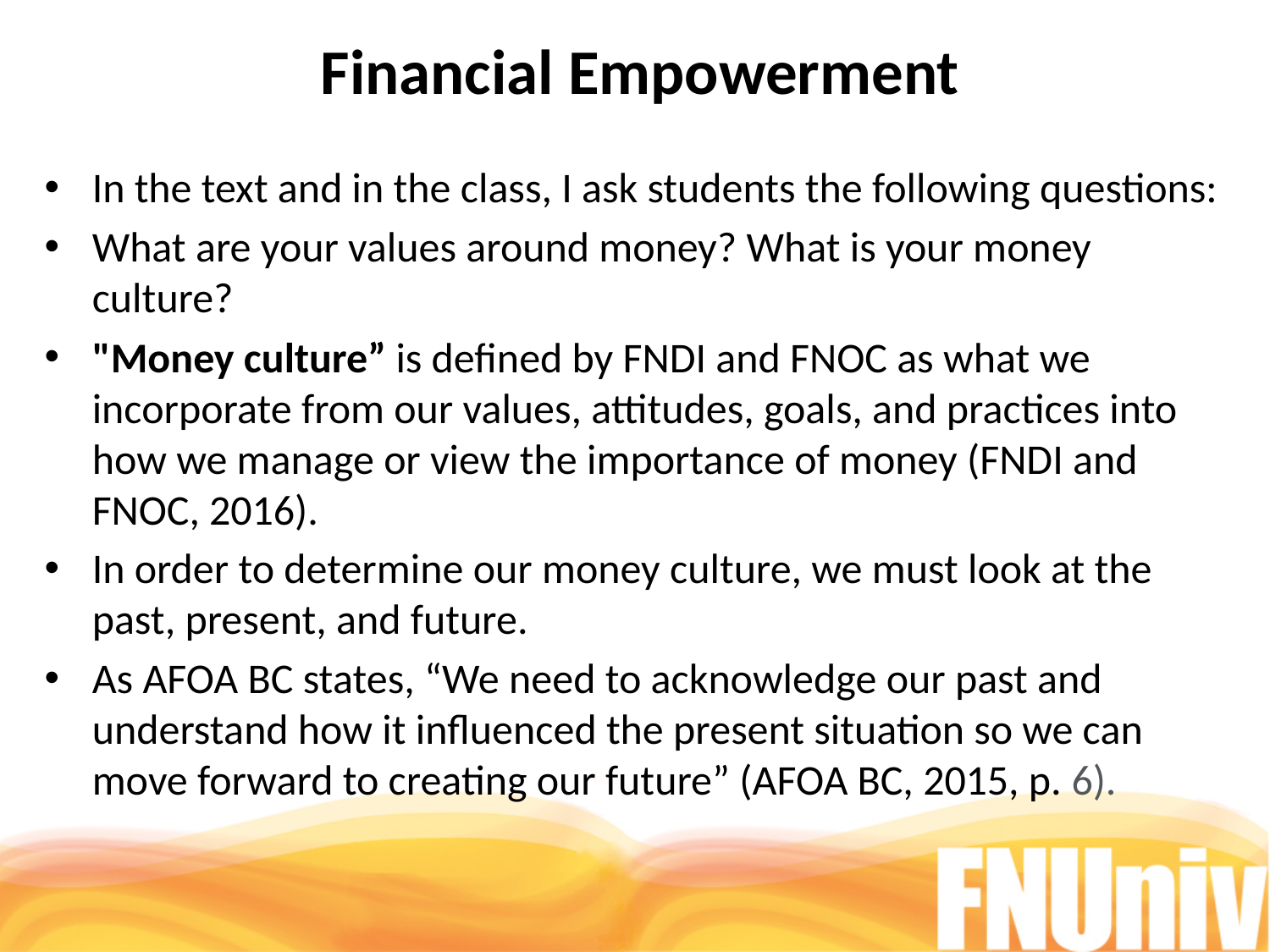

# Financial Empowerment

In the text and in the class, I ask students the following questions:
What are your values around money? What is your money culture?
"Money culture” is defined by FNDI and FNOC as what we incorporate from our values, attitudes, goals, and practices into how we manage or view the importance of money (FNDI and FNOC, 2016).
In order to determine our money culture, we must look at the past, present, and future.
As AFOA BC states, “We need to acknowledge our past and understand how it influenced the present situation so we can move forward to creating our future” (AFOA BC, 2015, p. 6).